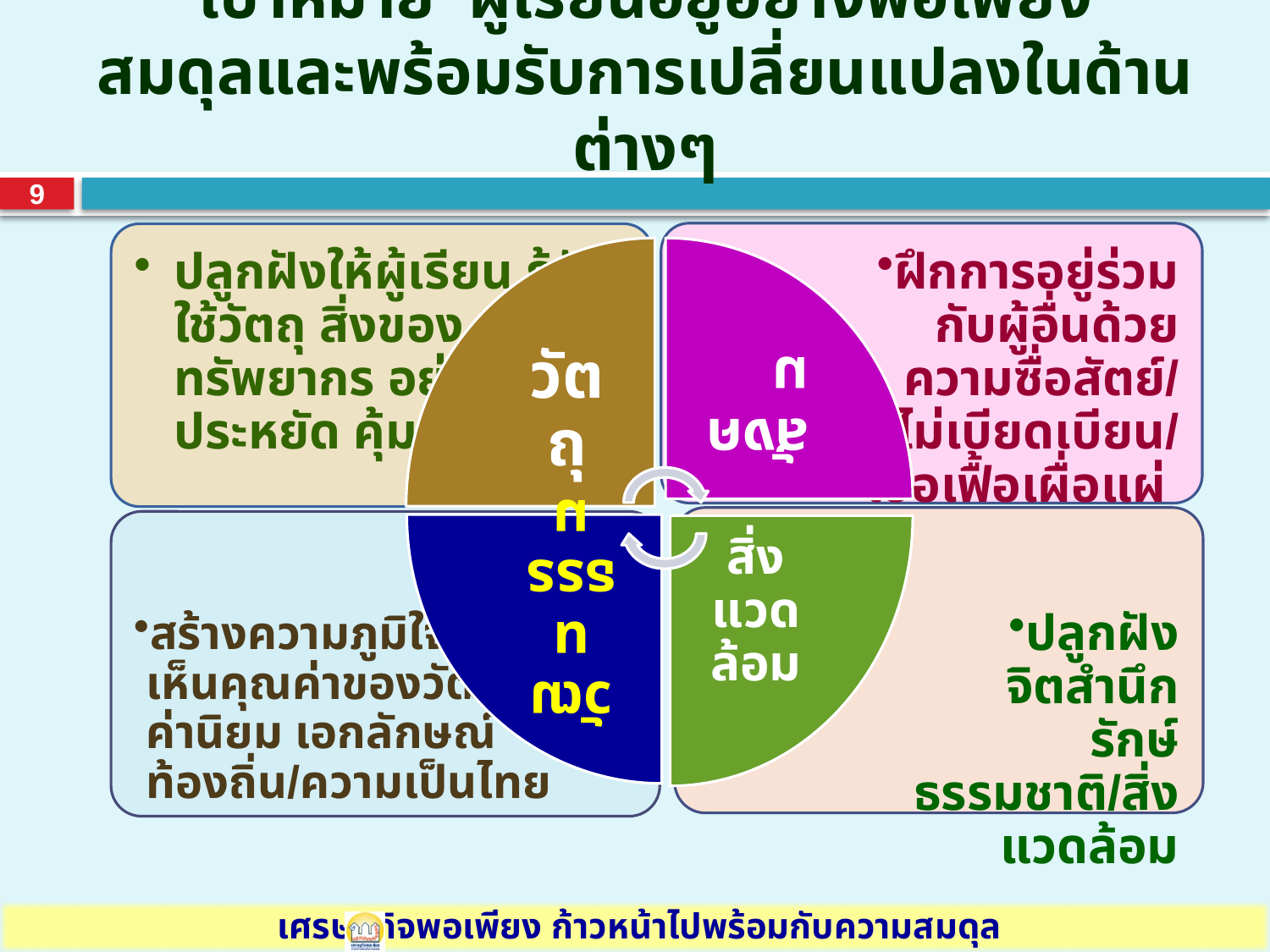

# เป้าหมาย  ผู้เรียนอยู่อย่างพอเพียง สมดุลและพร้อมรับการเปลี่ยนแปลงในด้านต่างๆ
9
ปลูกฝังจิตสำนึก
รักษ์ธรรมชาติ/สิ่งแวดล้อม
สร้างความภูมิใจ
เห็นคุณค่าของวัฒนธรรม  ค่านิยม เอกลักษณ์
ท้องถิ่น/ความเป็นไทย
ฝึกการอยู่ร่วมกับผู้อื่นด้วยความซื่อสัตย์/
ไม่เบียดเบียน/เอื้อเฟื้อเผื่อแผ่
ปลูกฝังให้ผู้เรียน รู้จักใช้วัตถุ สิ่งของทรัพยากร อย่างประหยัด คุ้มค่า
วัตถุ
สังคม
สิ่งแวดล้อม
วัฒน
ธรรม